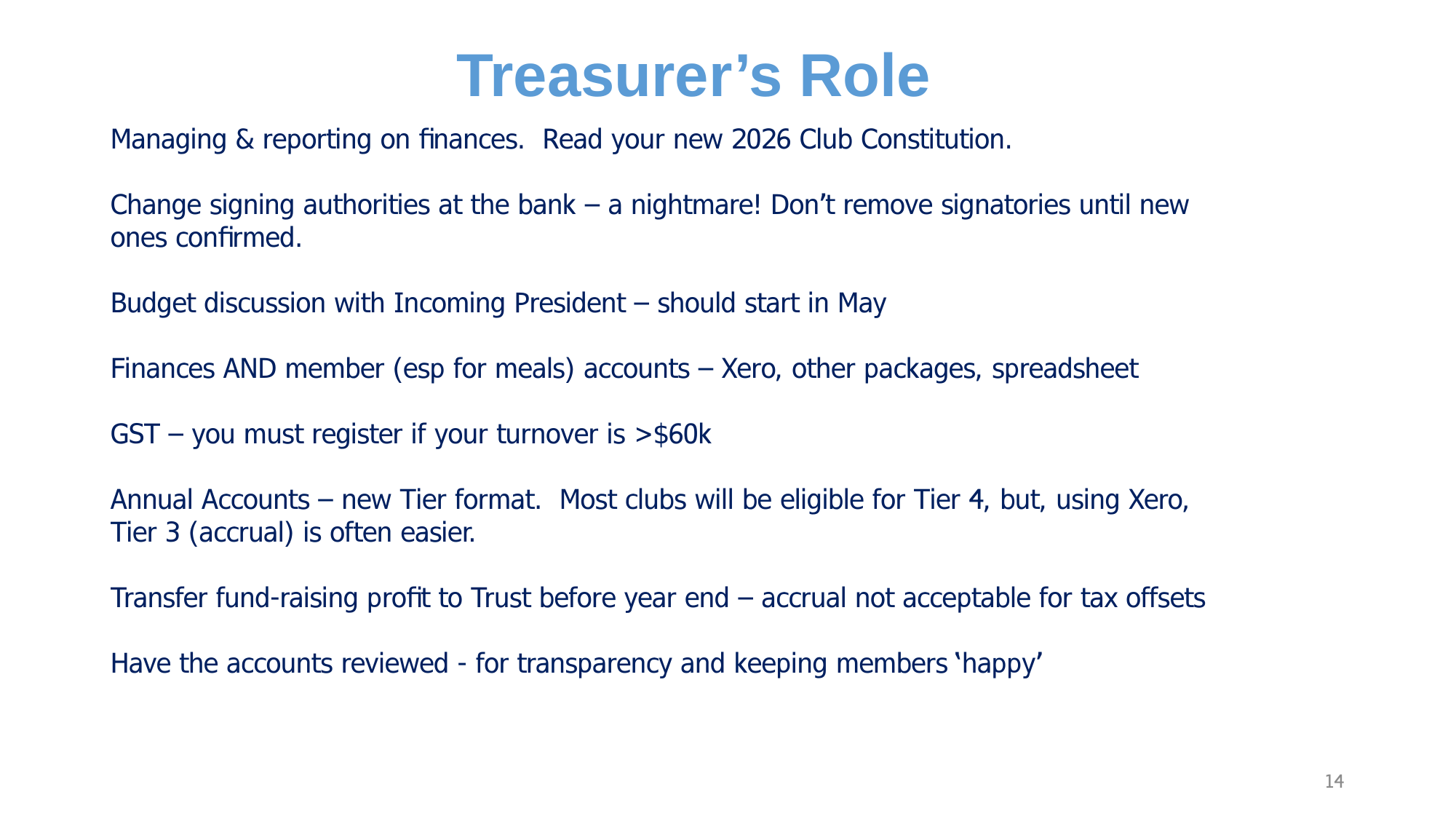

Treasurer’s Role
Managing & reporting on finances.  Read your new 2026 Club Constitution.

Change signing authorities at the bank – a nightmare! Don’t remove signatories until new ones confirmed.

Budget discussion with Incoming President – should start in May

Finances AND member (esp for meals) accounts – Xero, other packages, spreadsheet

GST – you must register if your turnover is >$60k

Annual Accounts – new Tier format.  Most clubs will be eligible for Tier 4, but, using Xero, Tier 3 (accrual) is often easier.

Transfer fund-raising profit to Trust before year end – accrual not acceptable for tax offsets

Have the accounts reviewed - for transparency and keeping members ‘happy’
14